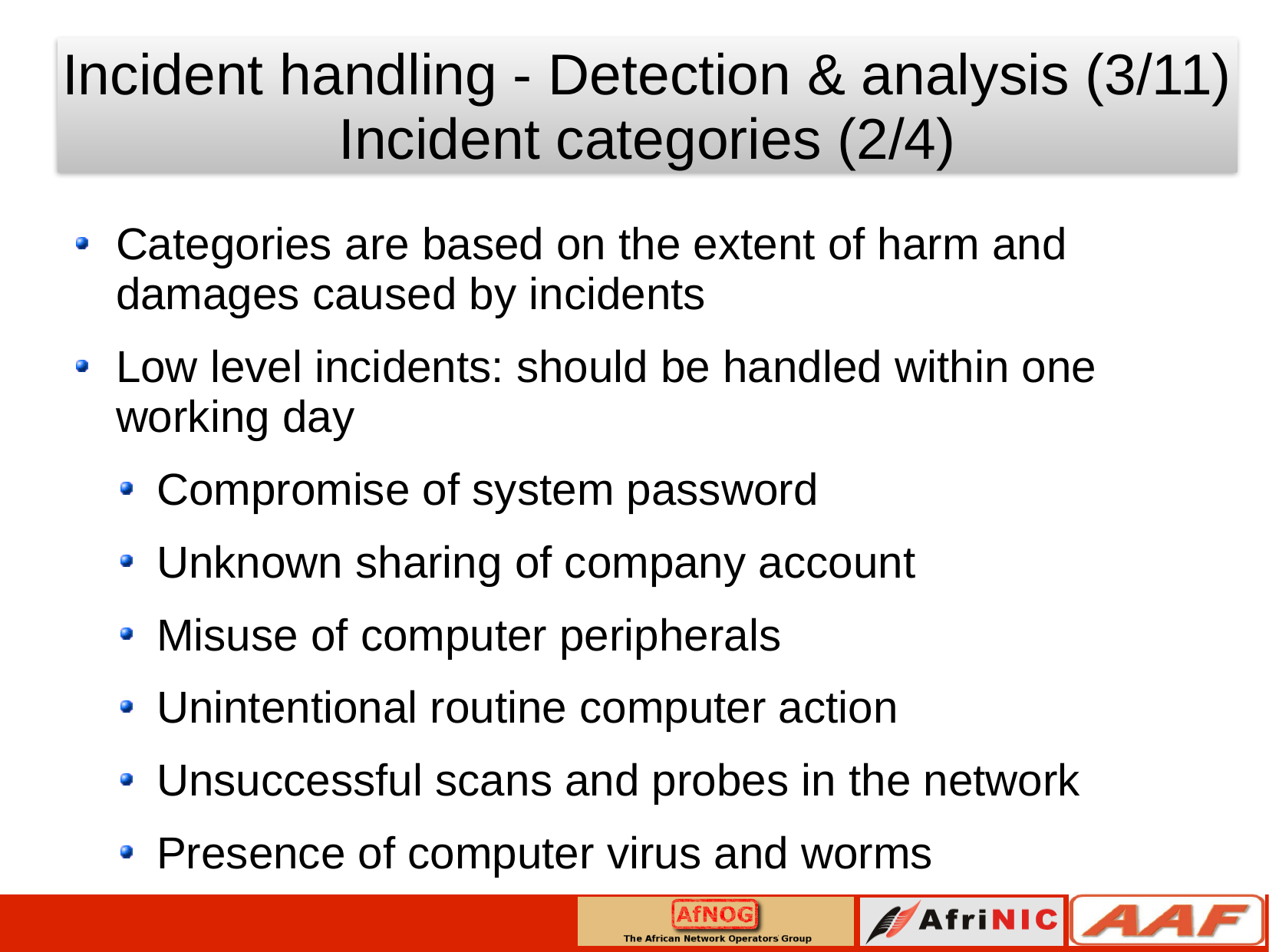

Incident handling - Detection & analysis (3/11)
Incident categories (2/4)
Categories are based on the extent of harm and damages caused by incidents
Low level incidents: should be handled within one working day
Compromise of system password
Unknown sharing of company account
Misuse of computer peripherals
Unintentional routine computer action
Unsuccessful scans and probes in the network
Presence of computer virus and worms